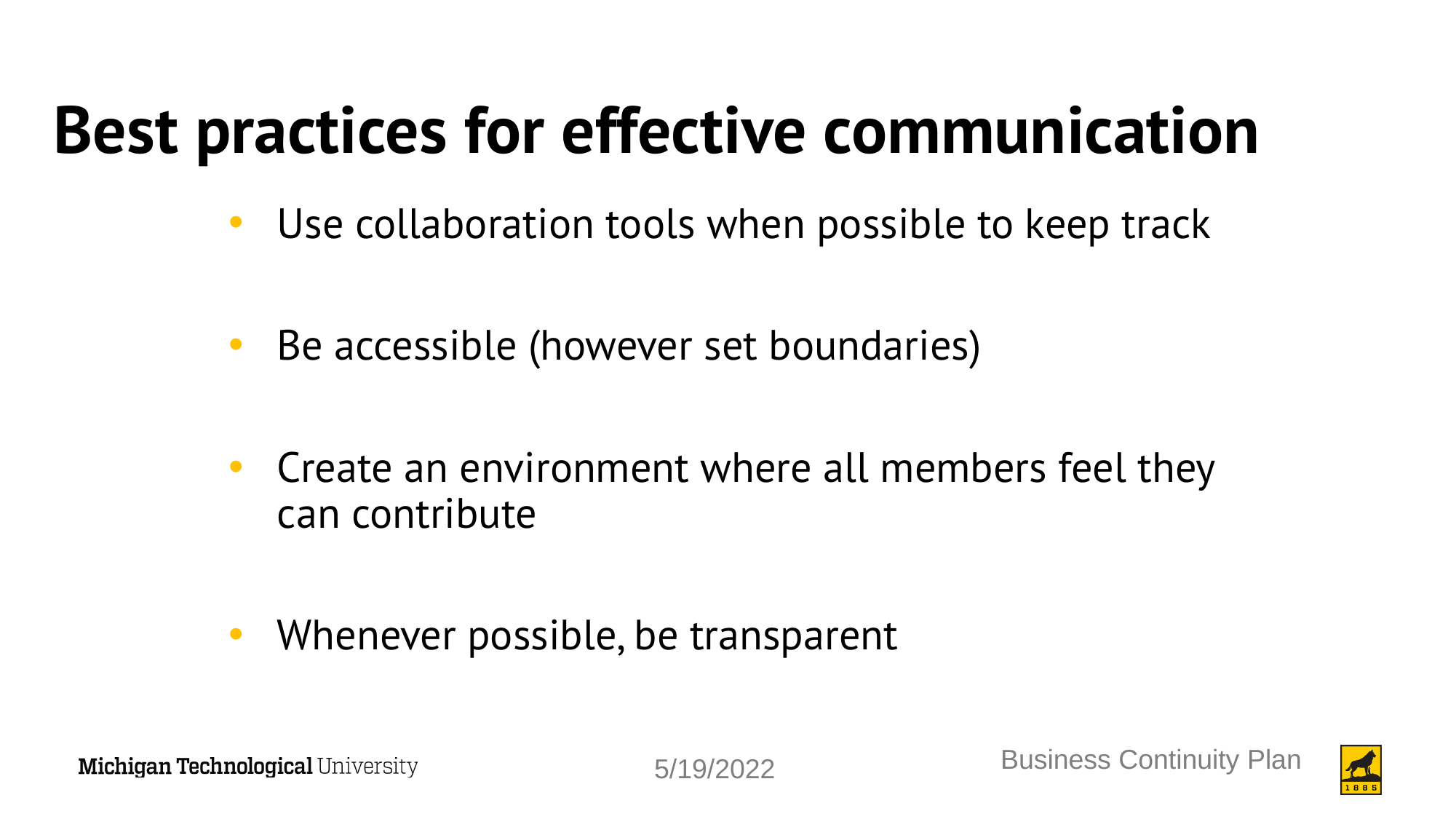

# Best practices for effective communication
Use collaboration tools when possible to keep track

Be accessible (however set boundaries)

Create an environment where all members feel they can contribute

Whenever possible, be transparent
Business Continuity Plan
5/19/2022